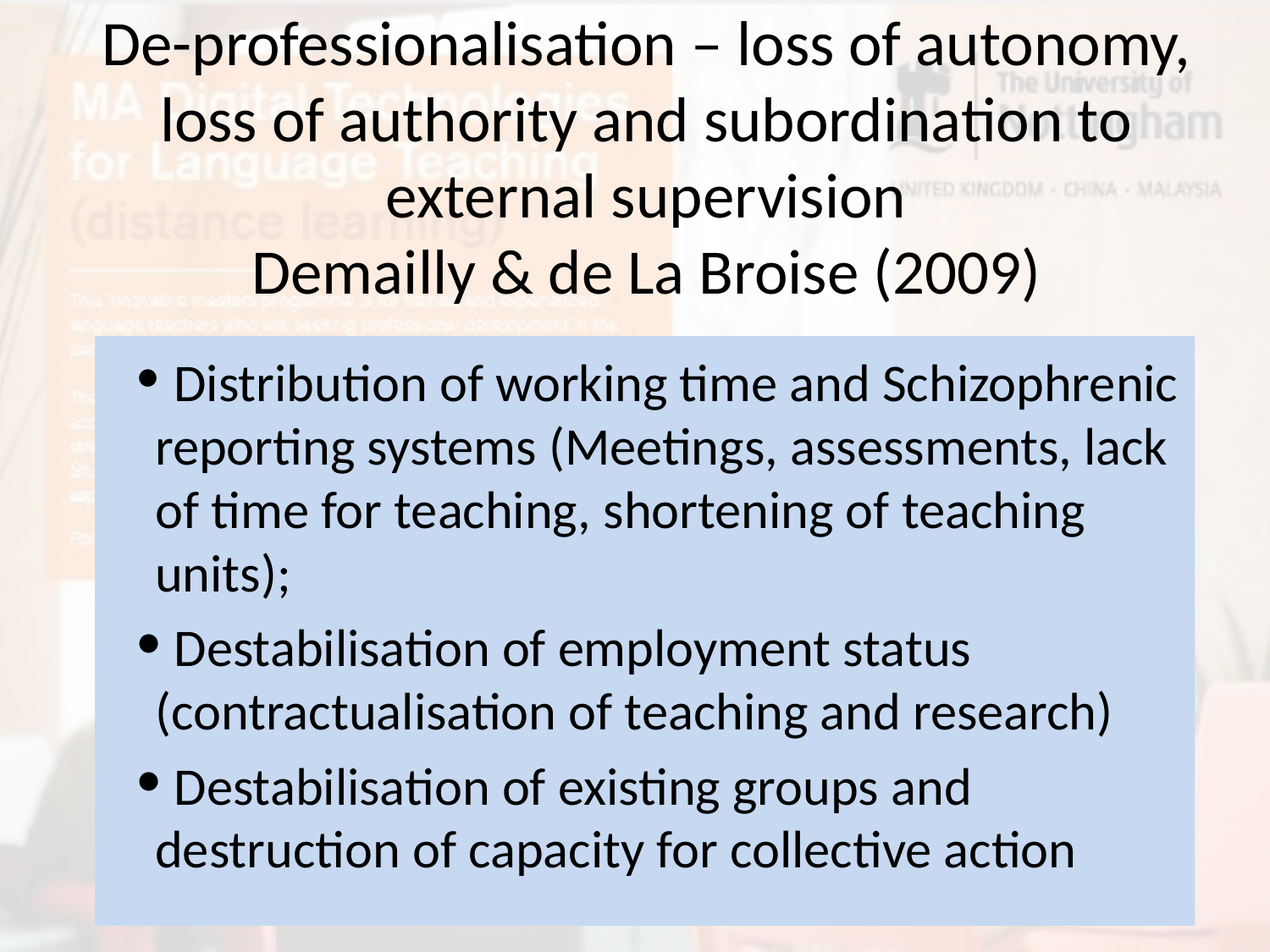

# De-professionalisation – loss of autonomy, loss of authority and subordination to external supervision Demailly & de La Broise (2009)
 Distribution of working time and Schizophrenic reporting systems (Meetings, assessments, lack of time for teaching, shortening of teaching units);
 Destabilisation of employment status (contractualisation of teaching and research)
 Destabilisation of existing groups and destruction of capacity for collective action